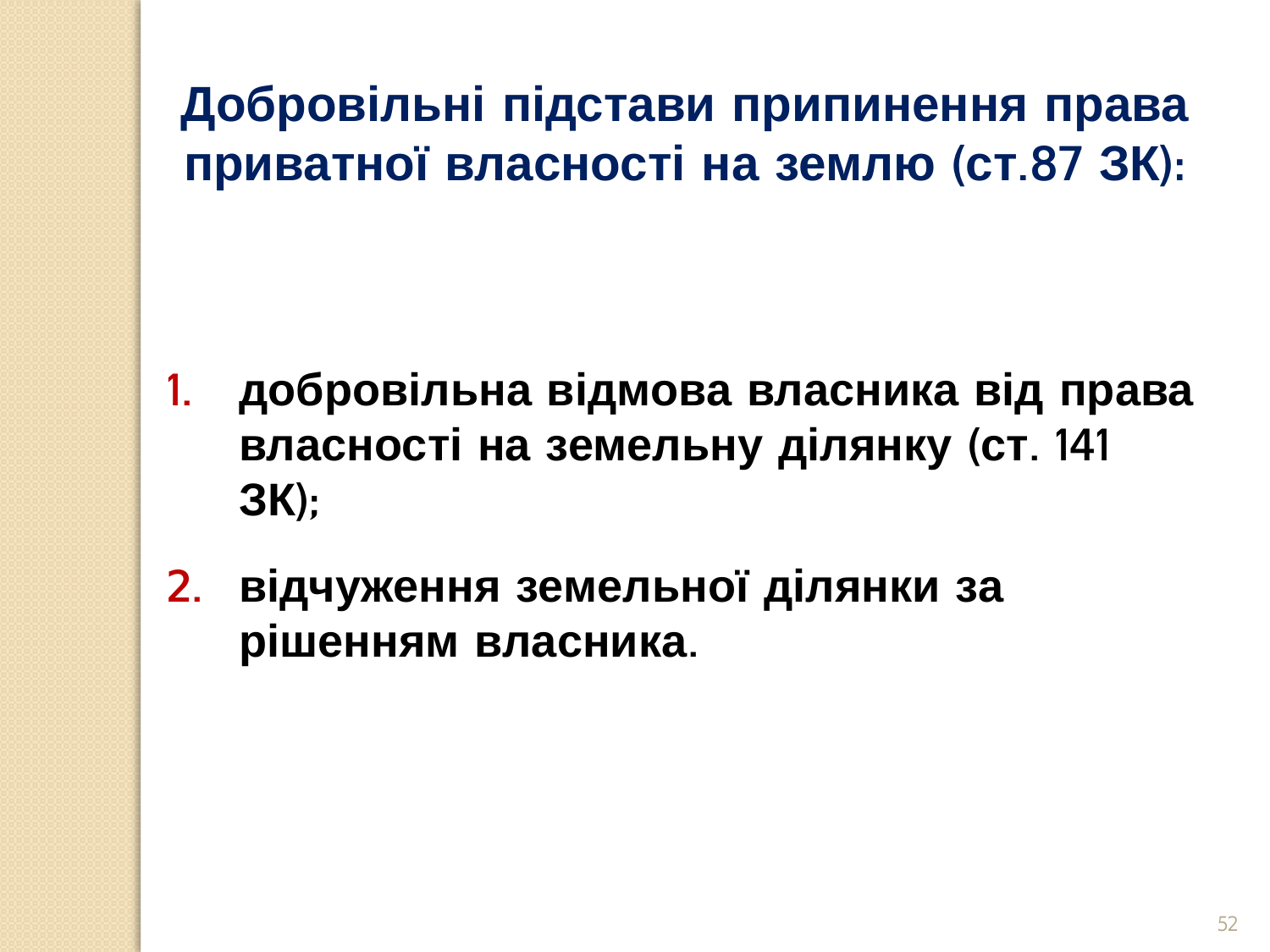

Добровільні підстави припинення права приватної власності на землю (ст.87 ЗК):

добровільна відмова власника від права власності на земельну ділянку (ст. 141 ЗК);
відчуження земельної ділянки за рішенням власника.
52